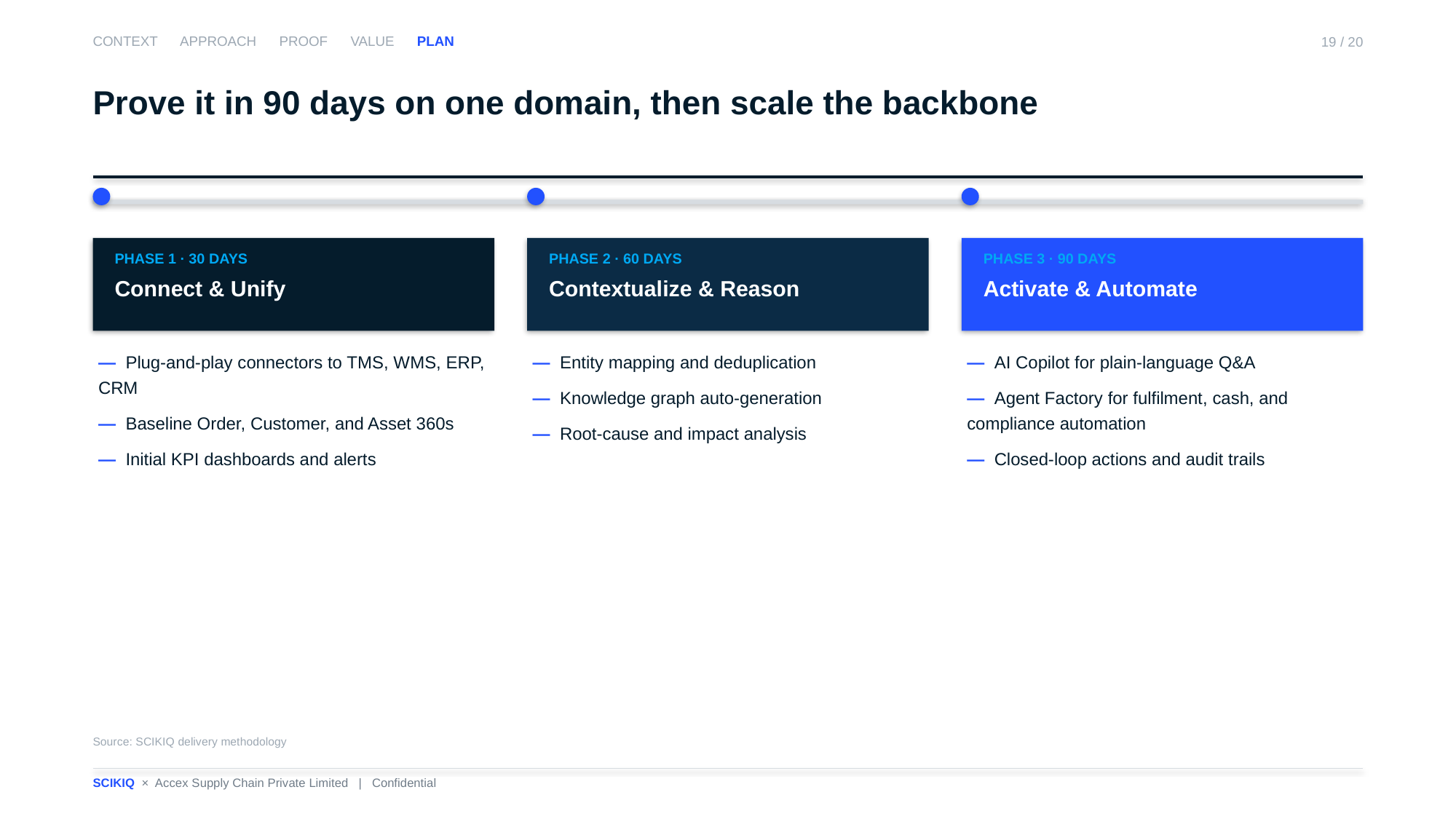

CONTEXT      APPROACH      PROOF      VALUE      PLAN
19 / 20
Prove it in 90 days on one domain, then scale the backbone

PHASE 1 · 30 DAYS
Connect & Unify
PHASE 2 · 60 DAYS
Contextualize & Reason
PHASE 3 · 90 DAYS
Activate & Automate
—  Plug-and-play connectors to TMS, WMS, ERP, CRM
—  Baseline Order, Customer, and Asset 360s
—  Initial KPI dashboards and alerts
—  Entity mapping and deduplication
—  Knowledge graph auto-generation
—  Root-cause and impact analysis
—  AI Copilot for plain-language Q&A
—  Agent Factory for fulfilment, cash, and compliance automation
—  Closed-loop actions and audit trails
Source: SCIKIQ delivery methodology
SCIKIQ  ×  Accex Supply Chain Private Limited   |   Confidential